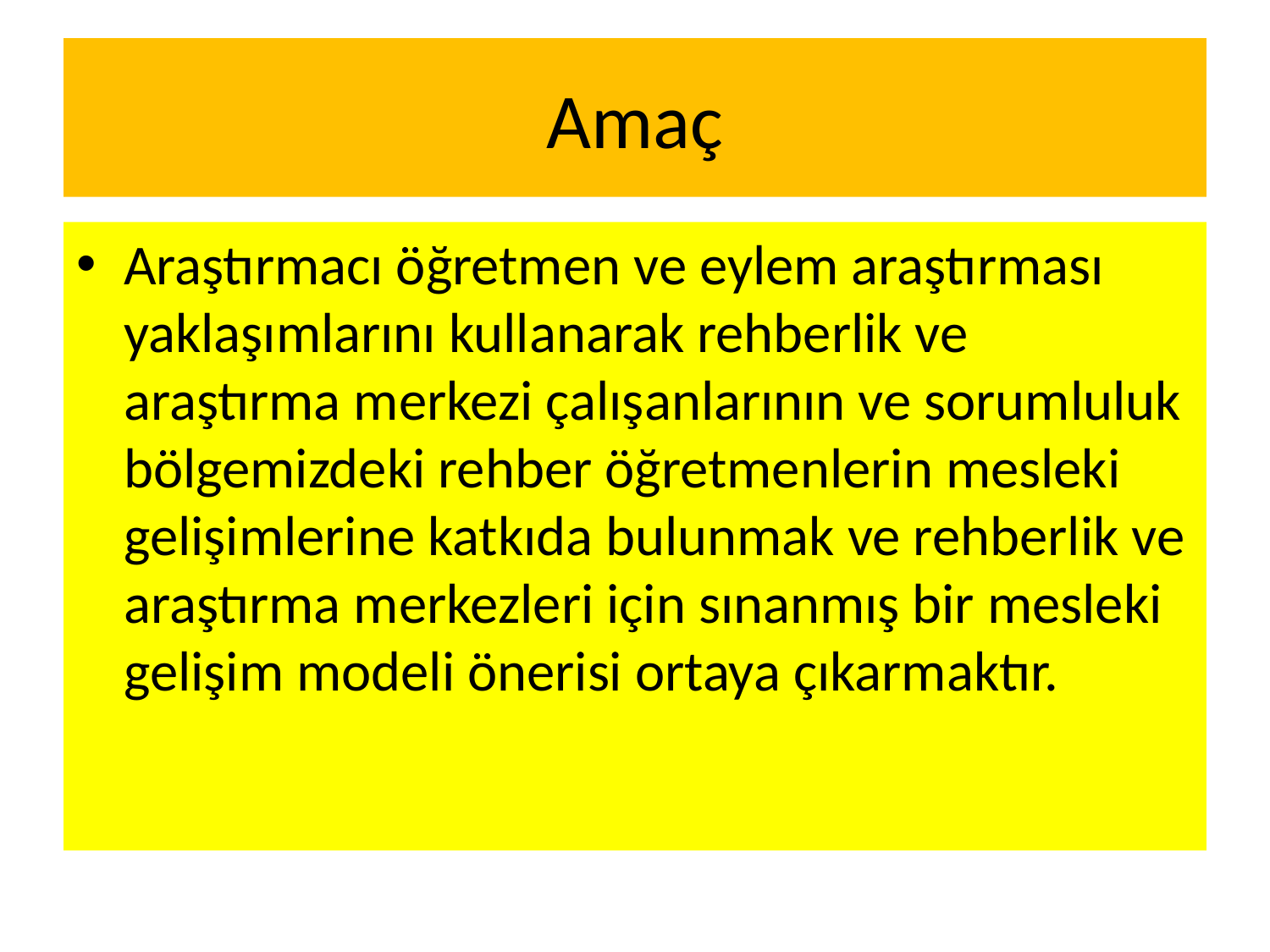

# Amaç
Araştırmacı öğretmen ve eylem araştırması yaklaşımlarını kullanarak rehberlik ve araştırma merkezi çalışanlarının ve sorumluluk bölgemizdeki rehber öğretmenlerin mesleki gelişimlerine katkıda bulunmak ve rehberlik ve araştırma merkezleri için sınanmış bir mesleki gelişim modeli önerisi ortaya çıkarmaktır.